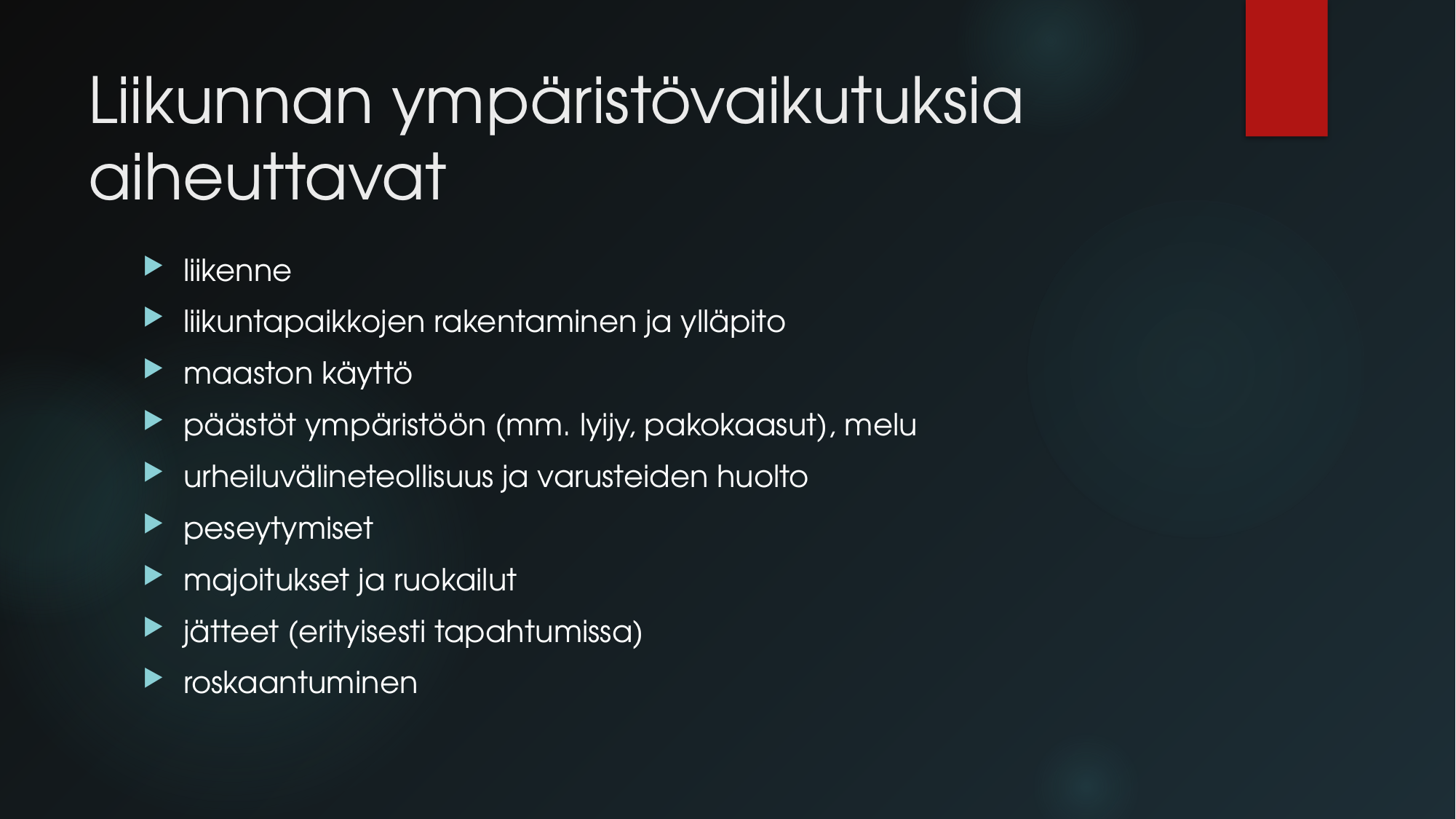

# Liikunnan ympäristövaikutuksia aiheuttavat
liikenne
liikuntapaikkojen rakentaminen ja ylläpito
maaston käyttö
päästöt ympäristöön (mm. lyijy, pakokaasut), melu
urheiluvälineteollisuus ja varusteiden huolto
peseytymiset
majoitukset ja ruokailut
jätteet (erityisesti tapahtumissa)
roskaantuminen